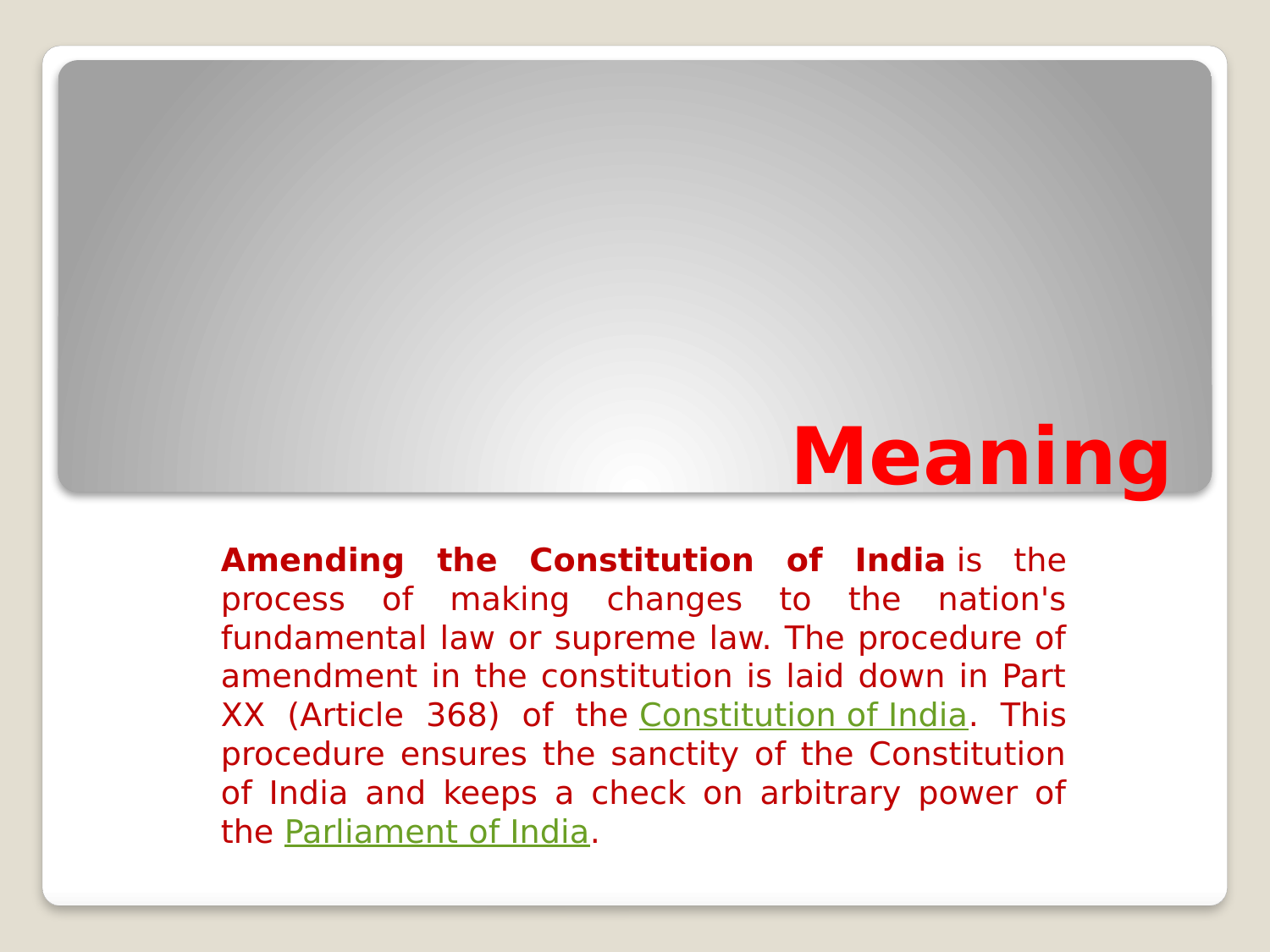

# Meaning
Amending the Constitution of India is the process of making changes to the nation's fundamental law or supreme law. The procedure of amendment in the constitution is laid down in Part XX (Article 368) of the Constitution of India. This procedure ensures the sanctity of the Constitution of India and keeps a check on arbitrary power of the Parliament of India.